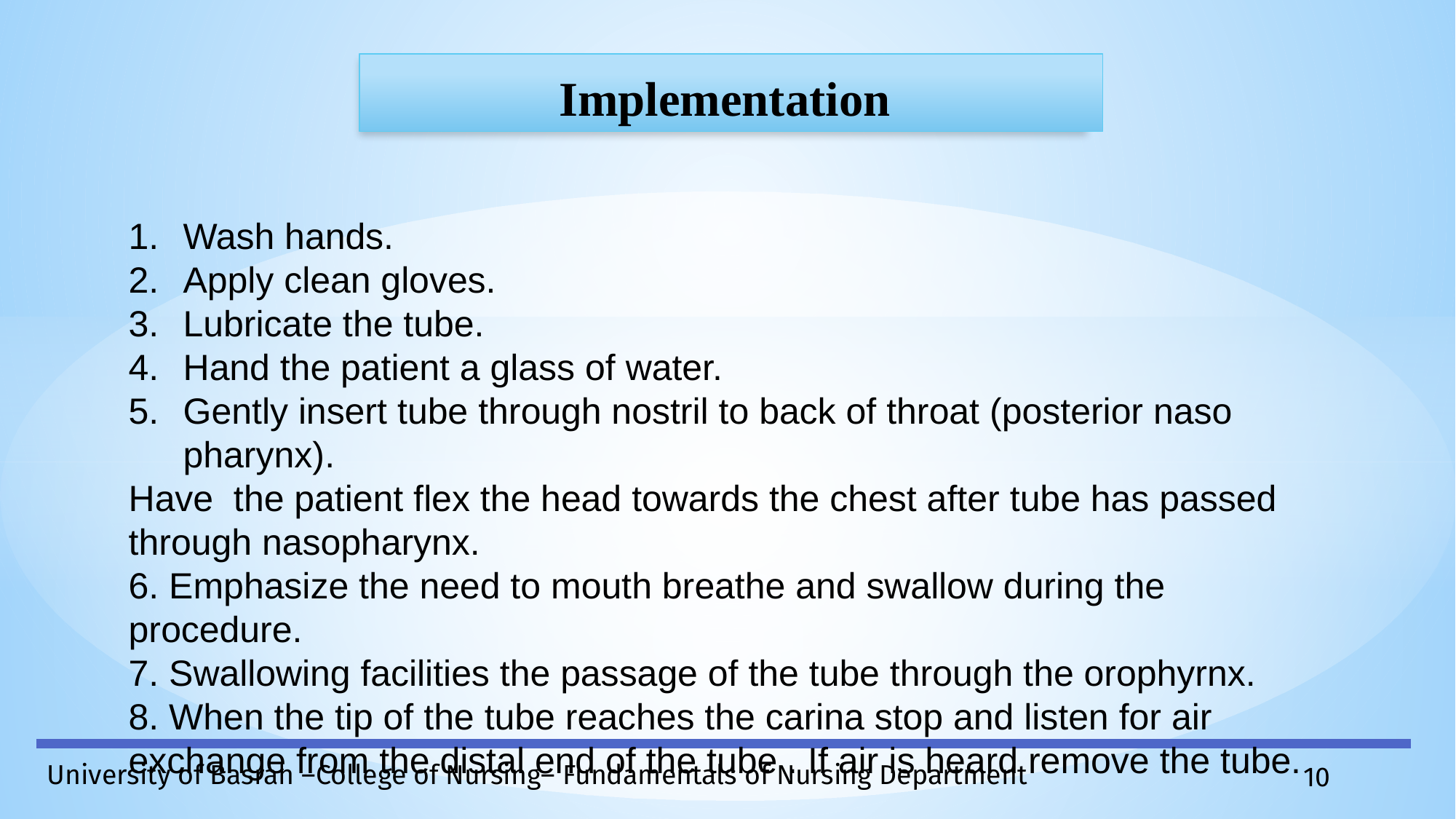

Implementation

Wash hands.
Apply clean gloves.
Lubricate the tube.
Hand the patient a glass of water.
Gently insert tube through nostril to back of throat (posterior naso pharynx).
Have  the patient flex the head towards the chest after tube has passed through nasopharynx.
6. Emphasize the need to mouth breathe and swallow during the procedure.
7. Swallowing facilities the passage of the tube through the orophyrnx.
8. When the tip of the tube reaches the carina stop and listen for air exchange from the distal end of the tube . If air is heard remove the tube.

10
University of Basrah –College of Nursing– Fundamentals of Nursing Department